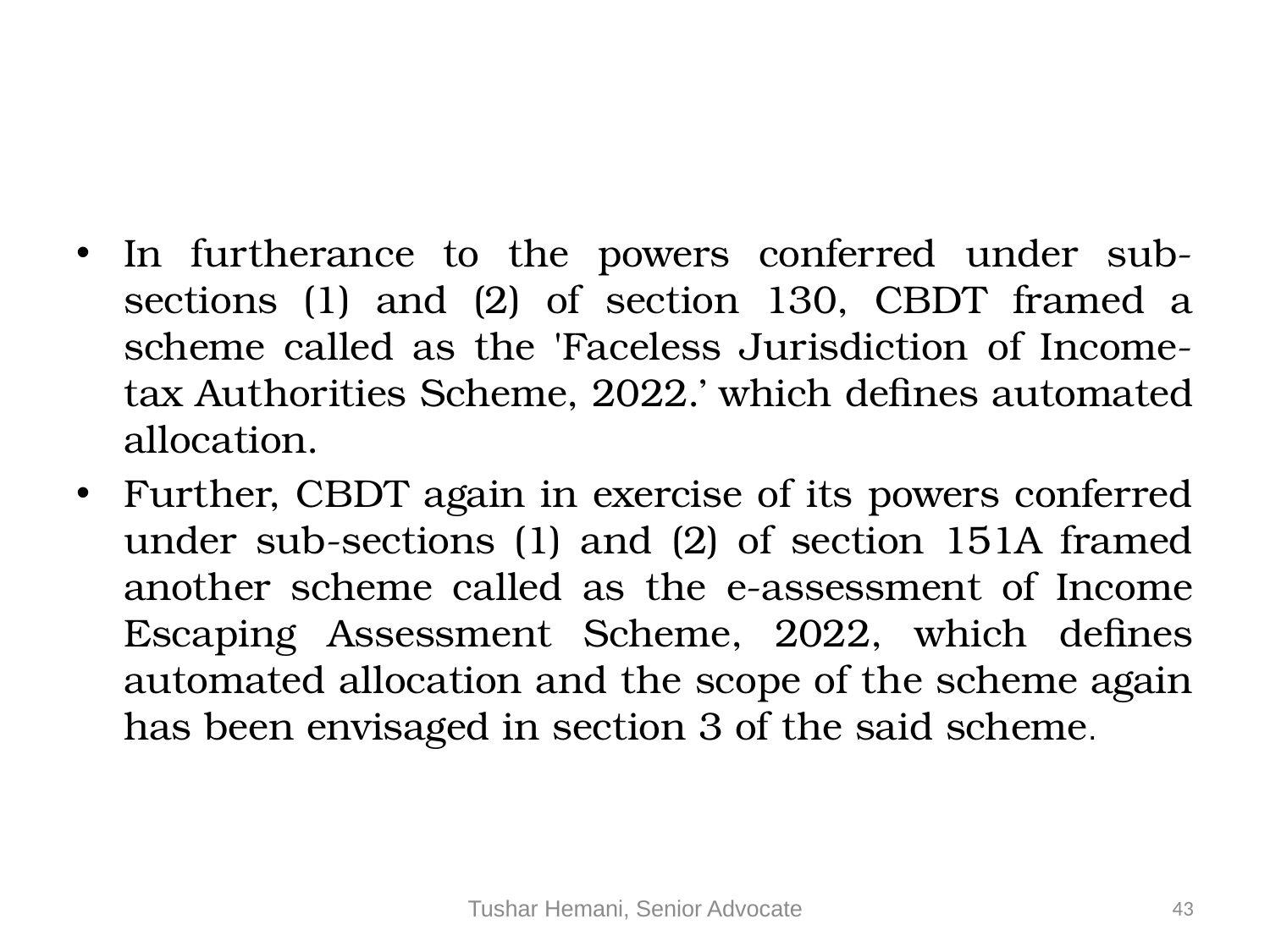

#
In furtherance to the powers conferred under sub-sections (1) and (2) of section 130, CBDT framed a scheme called as the 'Faceless Jurisdiction of Income-tax Authorities Scheme, 2022.’ which defines automated allocation.
Further, CBDT again in exercise of its powers conferred under sub-sections (1) and (2) of section 151A framed another scheme called as the e-assessment of Income Escaping Assessment Scheme, 2022, which defines automated allocation and the scope of the scheme again has been envisaged in section 3 of the said scheme.

Tushar Hemani, Senior Advocate
43